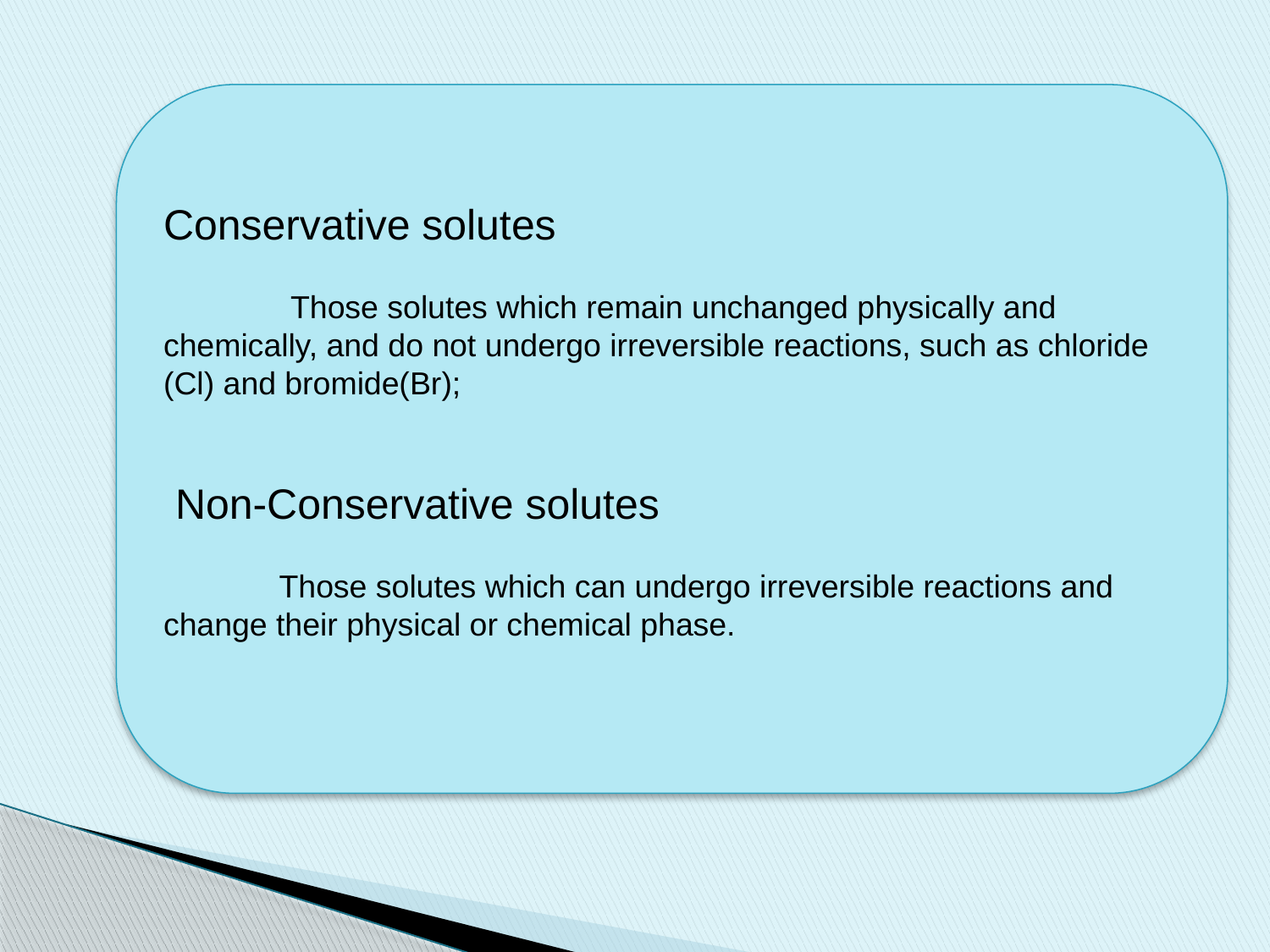

Conservative solutes

    	Those solutes which remain unchanged physically and
chemically, and do not undergo irreversible reactions, such as chloride (Cl) and bromide(Br);

 Non-Conservative solutes

             Those solutes which can undergo irreversible reactions and change their physical or chemical phase.